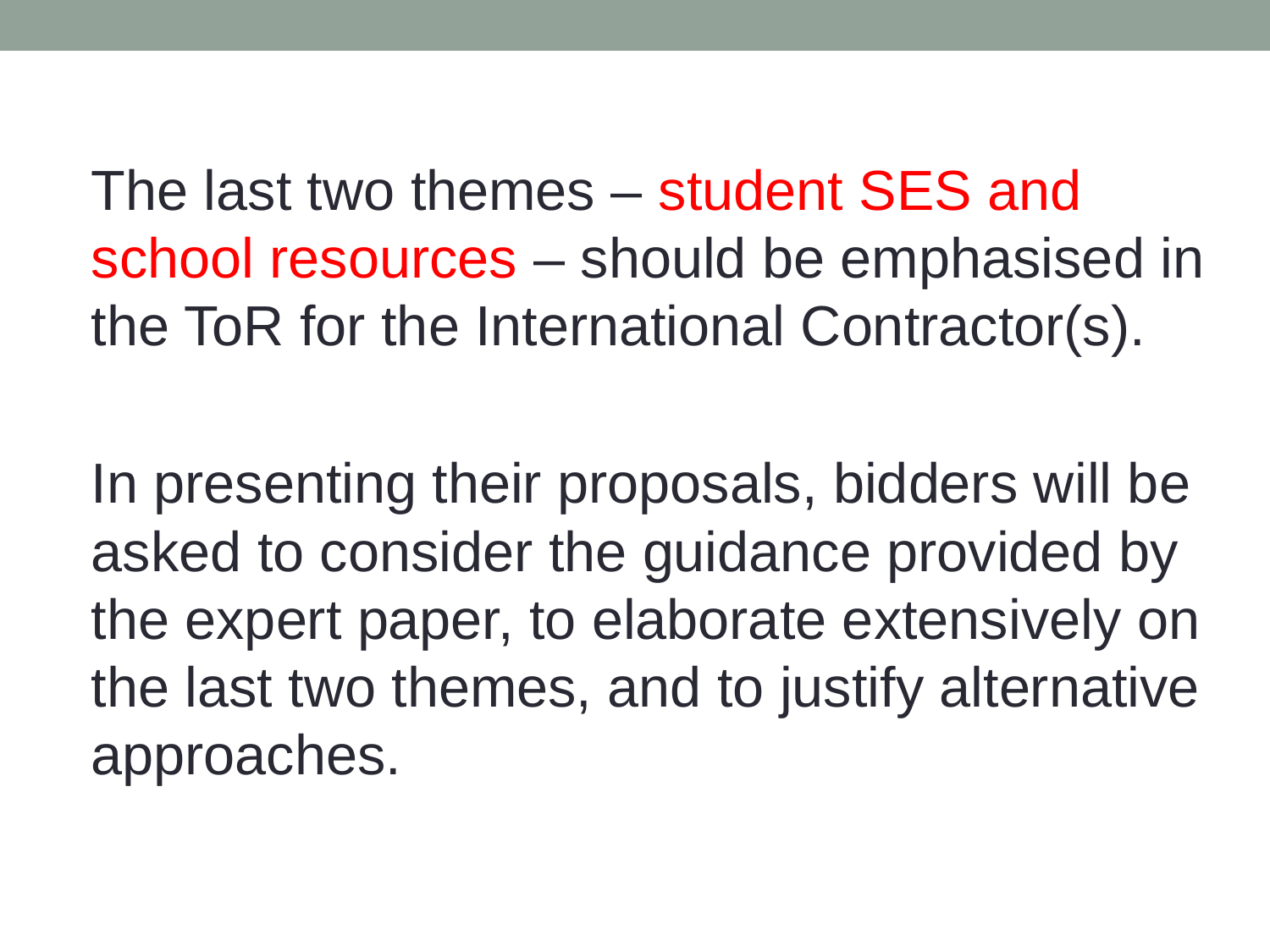

The last two themes – student SES and school resources – should be emphasised in the ToR for the International Contractor(s).

In presenting their proposals, bidders will be asked to consider the guidance provided by the expert paper, to elaborate extensively on the last two themes, and to justify alternative approaches.